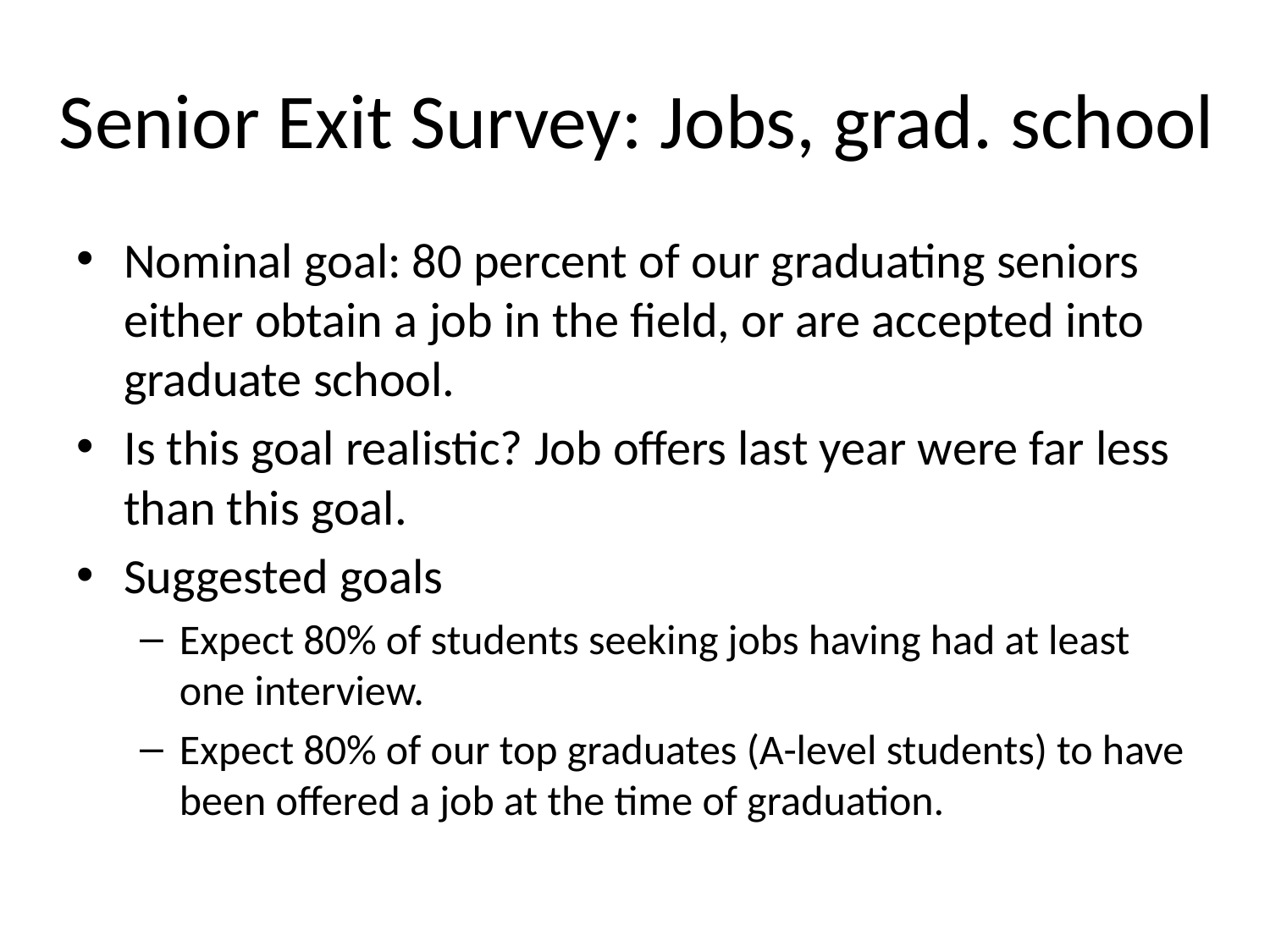

# Senior Exit Survey: Jobs, grad. school
Nominal goal: 80 percent of our graduating seniors either obtain a job in the field, or are accepted into graduate school.
Is this goal realistic? Job offers last year were far less than this goal.
Suggested goals
Expect 80% of students seeking jobs having had at least one interview.
Expect 80% of our top graduates (A-level students) to have been offered a job at the time of graduation.